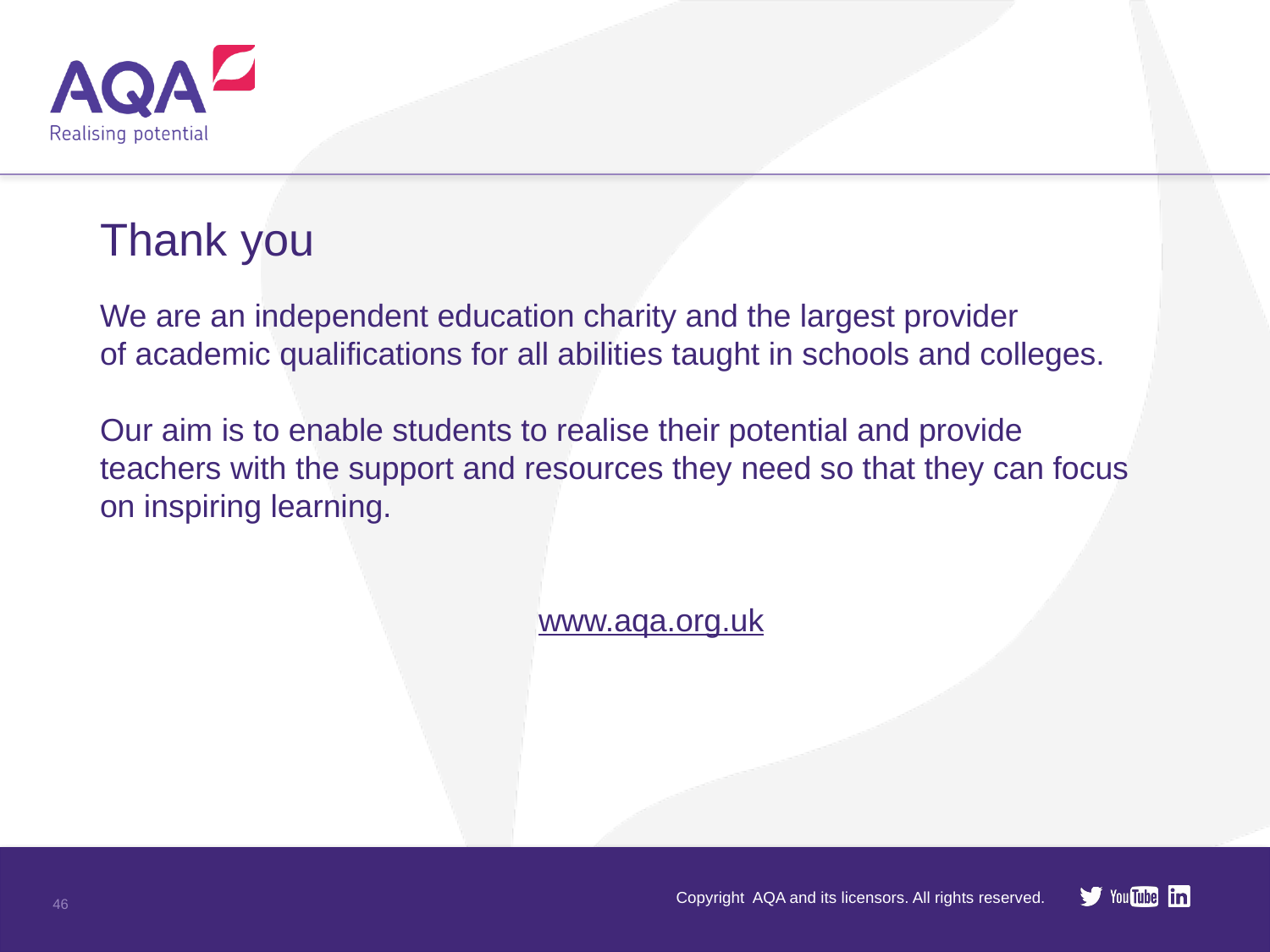

Thank you
We are an independent education charity and the largest provider
of academic qualifications for all abilities taught in schools and colleges.

Our aim is to enable students to realise their potential and provide
teachers with the support and resources they need so that they can focus
on inspiring learning.

www.aqa.org.uk